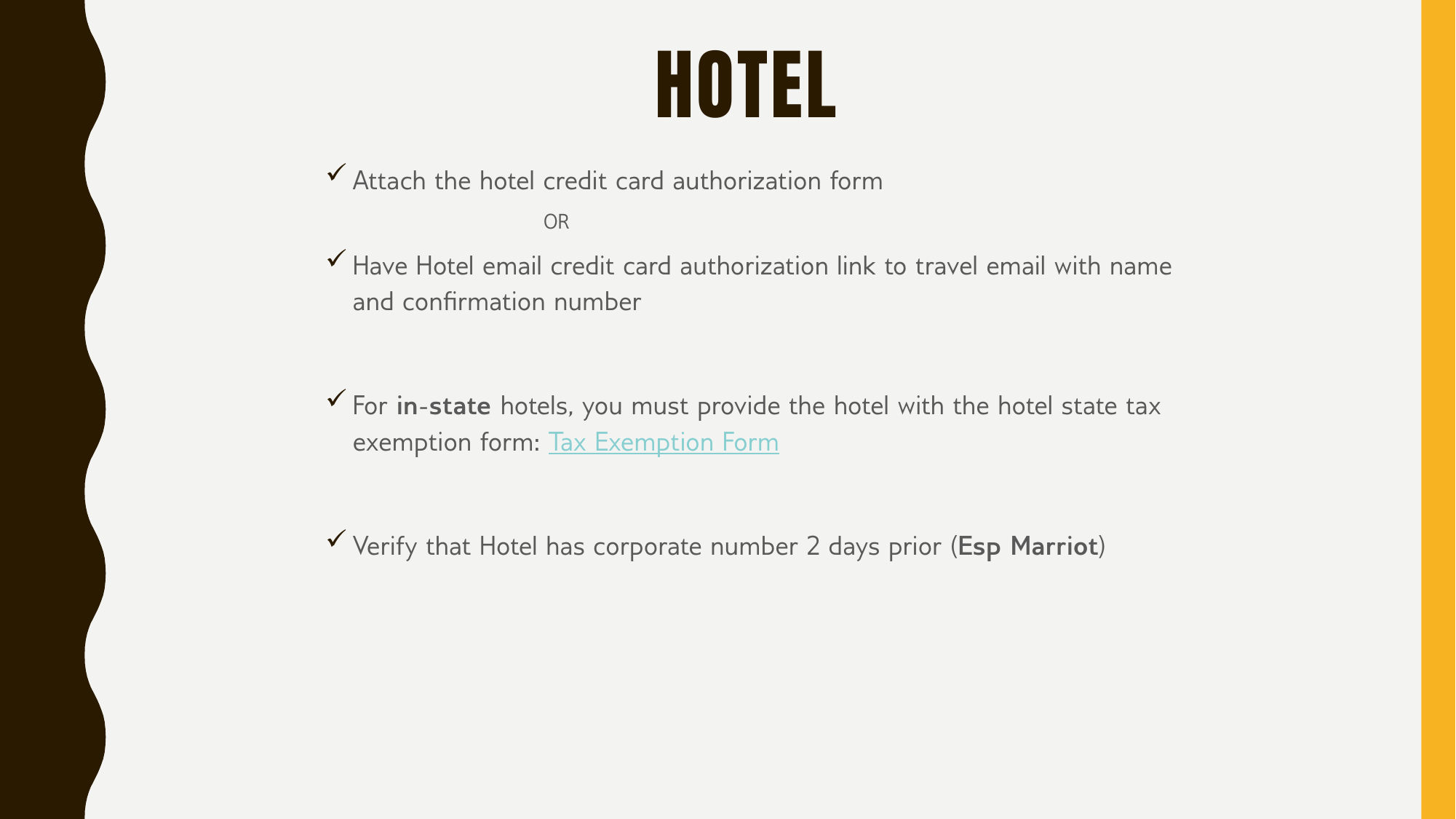

# Hotel
Attach the hotel credit card authorization form
OR
Have Hotel email credit card authorization link to travel email with name and confirmation number

For in-state hotels, you must provide the hotel with the hotel state tax exemption form: Tax Exemption Form

Verify that Hotel has corporate number 2 days prior (Esp Marriot)